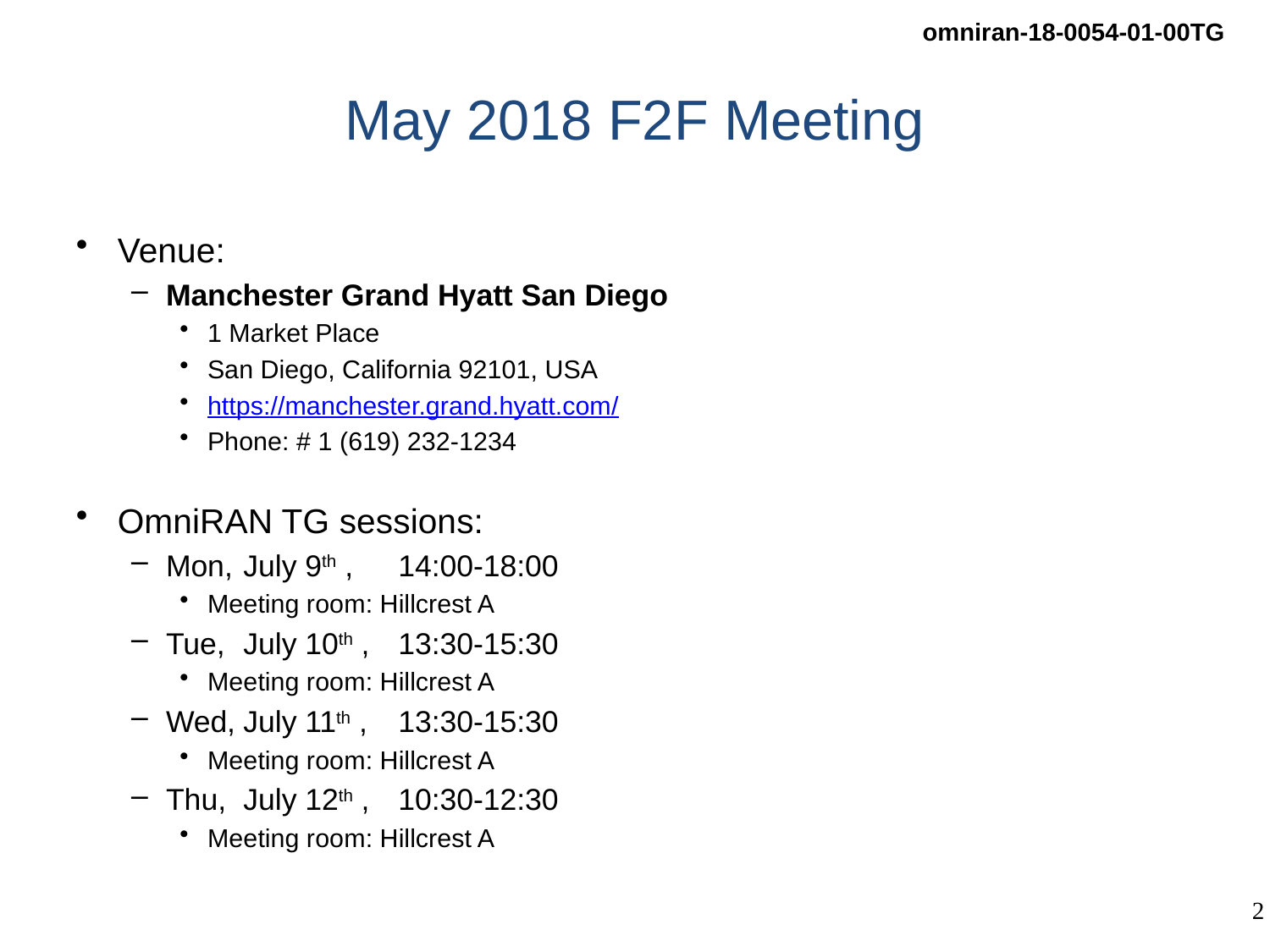

# May 2018 F2F Meeting
Venue:
Manchester Grand Hyatt San Diego
1 Market Place
San Diego, California 92101, USA
https://manchester.grand.hyatt.com/
Phone: # 1 (619) 232-1234

OmniRAN TG sessions:
Mon, 	July 9th ,	14:00-18:00
Meeting room: Hillcrest A
Tue, 	July 10th , 	13:30-15:30
Meeting room: Hillcrest A
Wed,	July 11th ,	13:30-15:30
Meeting room: Hillcrest A
Thu,	July 12th ,	10:30-12:30
Meeting room: Hillcrest A